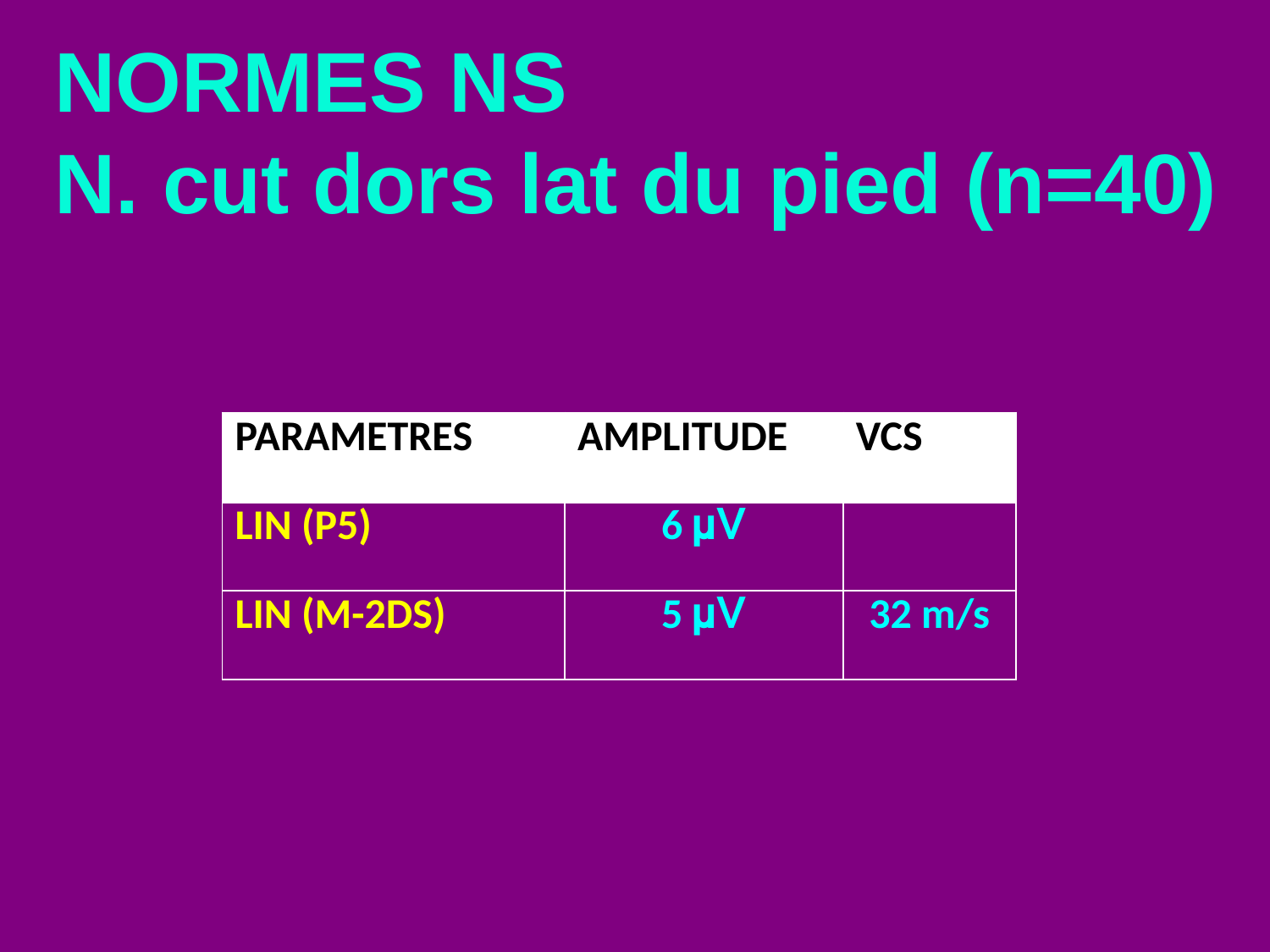

NORMES NS
N. cut dors lat du pied (n=40)
| PARAMETRES | AMPLITUDE | VCS |
| --- | --- | --- |
| LIN (P5) | 6 µV |  |
| LIN (M-2DS) | 5 µV | 32 m/s |